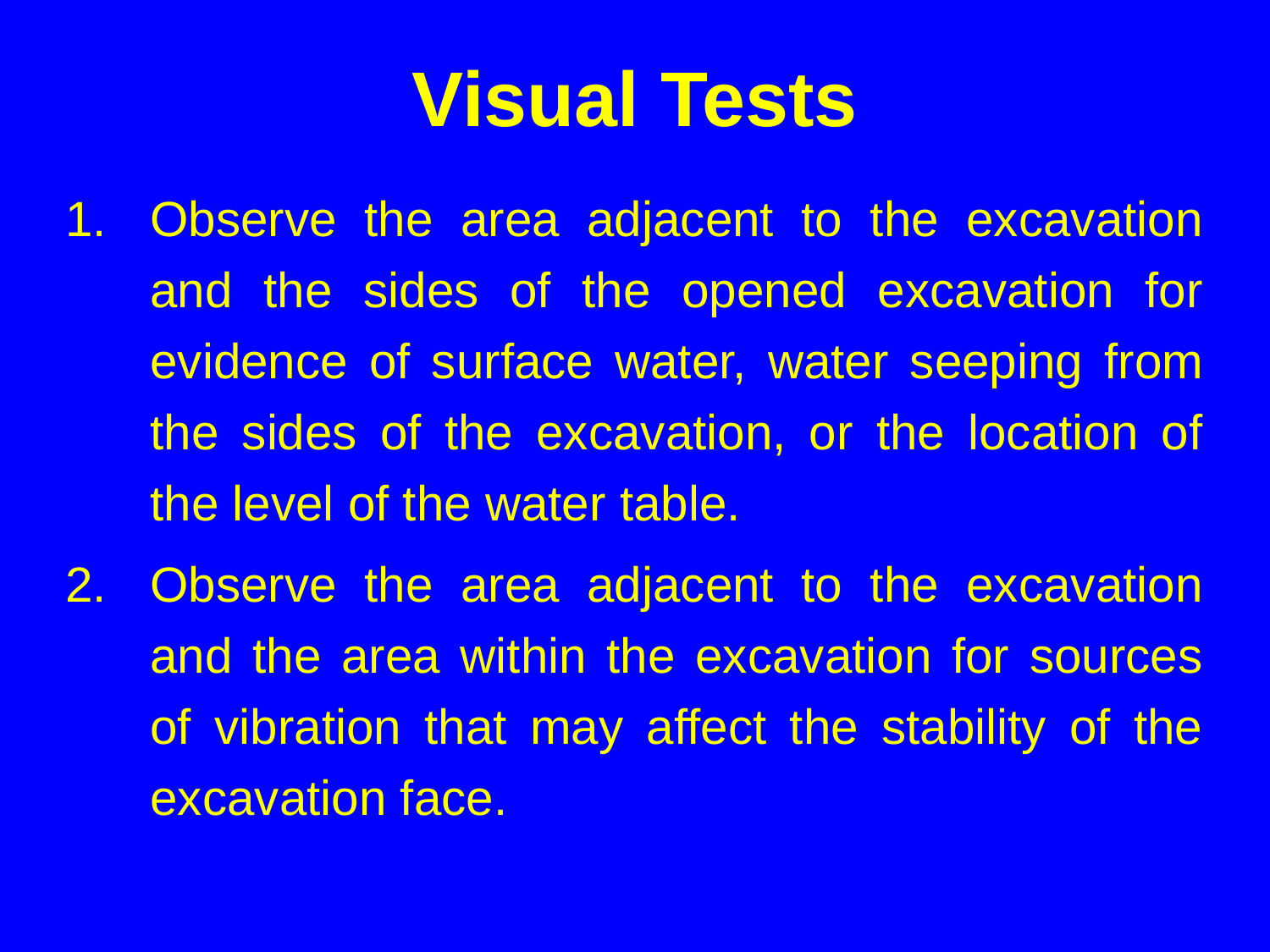

# Visual Tests
Observe the area adjacent to the excavation and the sides of the opened excavation for evidence of surface water, water seeping from the sides of the excavation, or the location of the level of the water table.
Observe the area adjacent to the excavation and the area within the excavation for sources of vibration that may affect the stability of the excavation face.